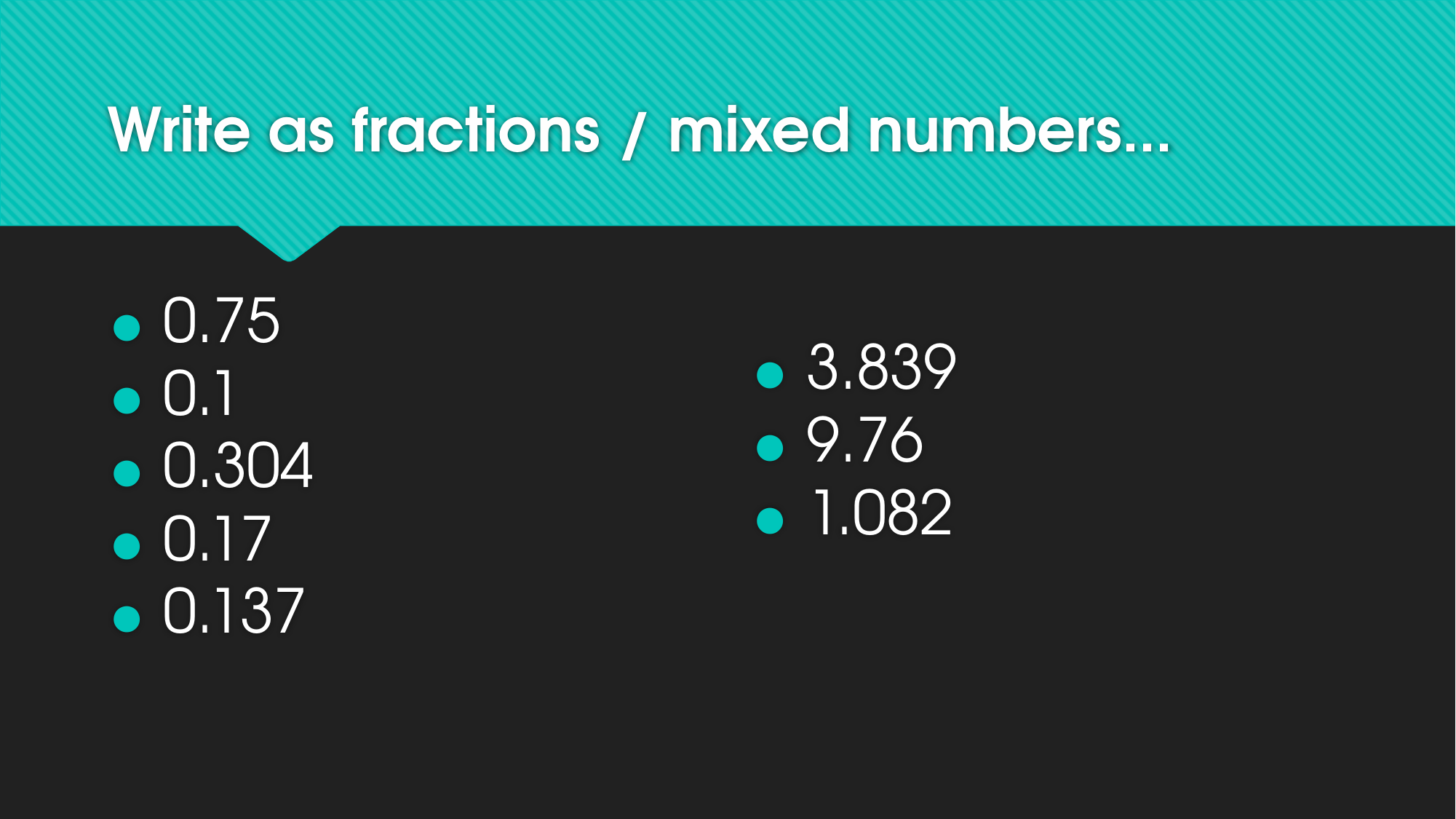

# Write as fractions / mixed numbers...
3.839
9.76
1.082
0.75
0.1
0.304
0.17
0.137